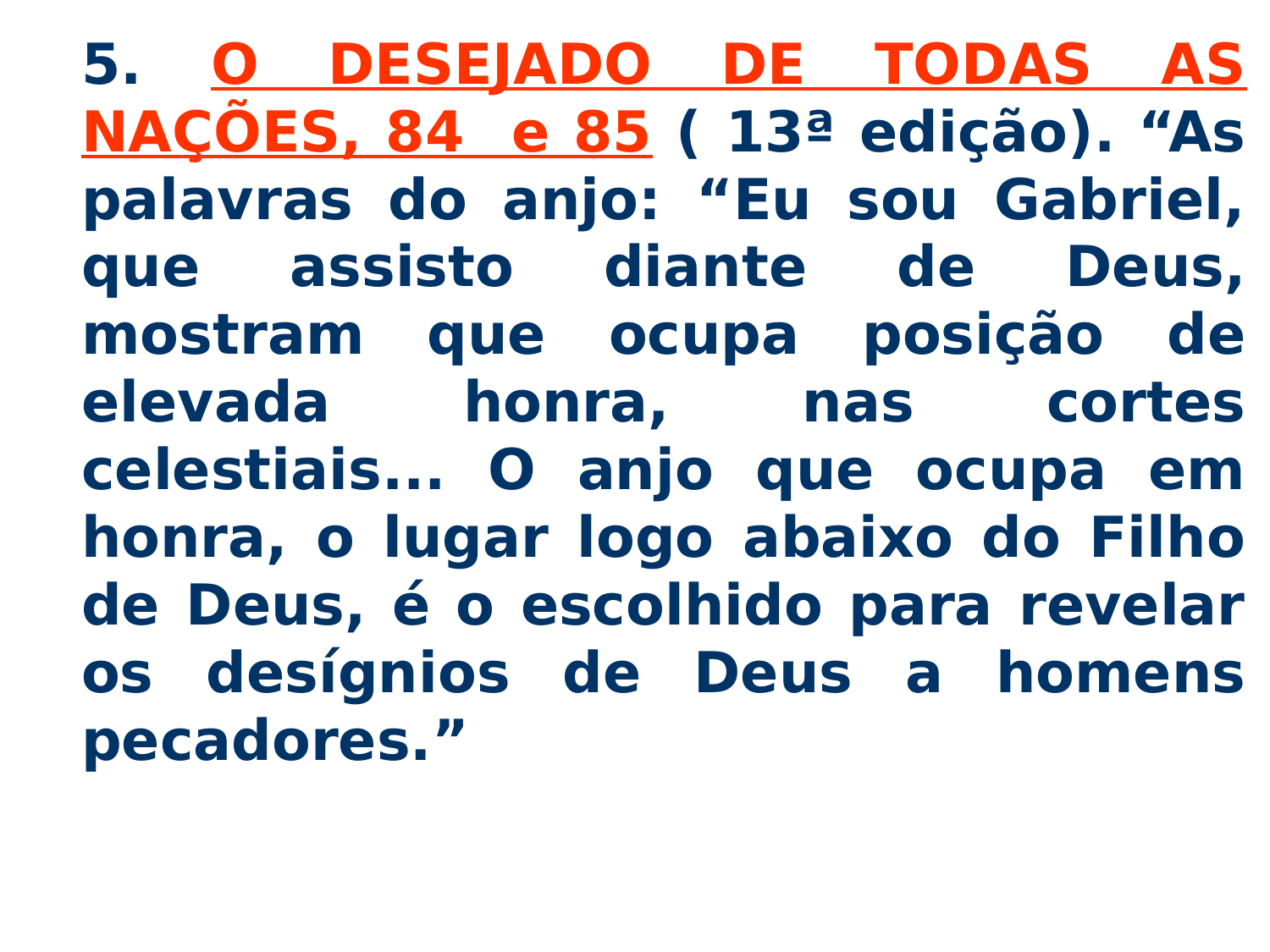

5. O DESEJADO DE TODAS AS NAÇÕES, 84  e 85 ( 13ª edição). “As palavras do anjo: “Eu sou Gabriel, que assisto diante de Deus, mostram que ocupa posição de elevada honra, nas cortes celestiais... O anjo que ocupa em honra, o lugar logo abaixo do Filho de Deus, é o escolhido para revelar os desígnios de Deus a homens pecadores.”